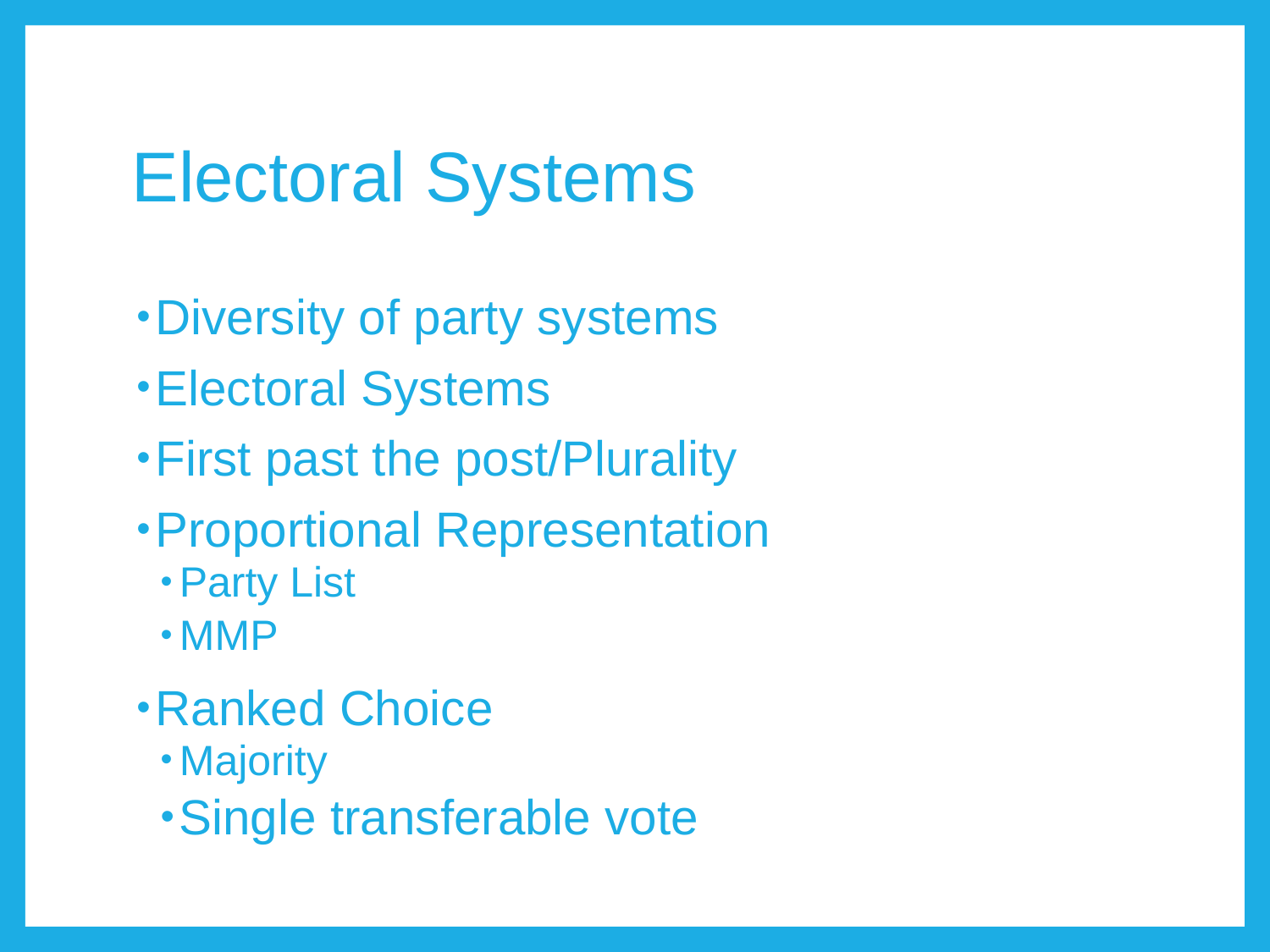

# Electoral Systems
Diversity of party systems
Electoral Systems
First past the post/Plurality
Proportional Representation
Party List
MMP
Ranked Choice
Majority
Single transferable vote